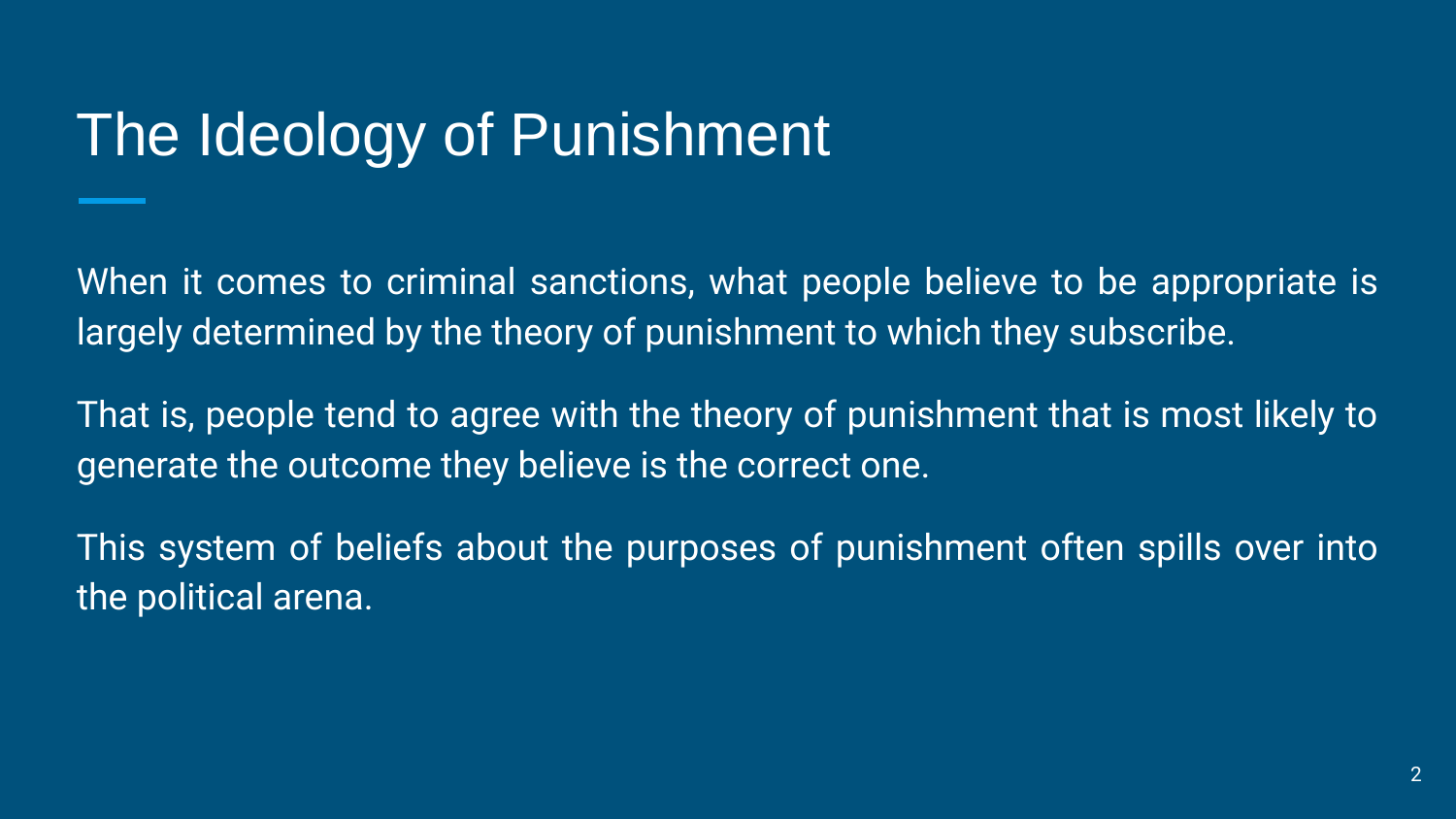

# The Ideology of Punishment
When it comes to criminal sanctions, what people believe to be appropriate is largely determined by the theory of punishment to which they subscribe.
That is, people tend to agree with the theory of punishment that is most likely to generate the outcome they believe is the correct one.
This system of beliefs about the purposes of punishment often spills over into the political arena.
2